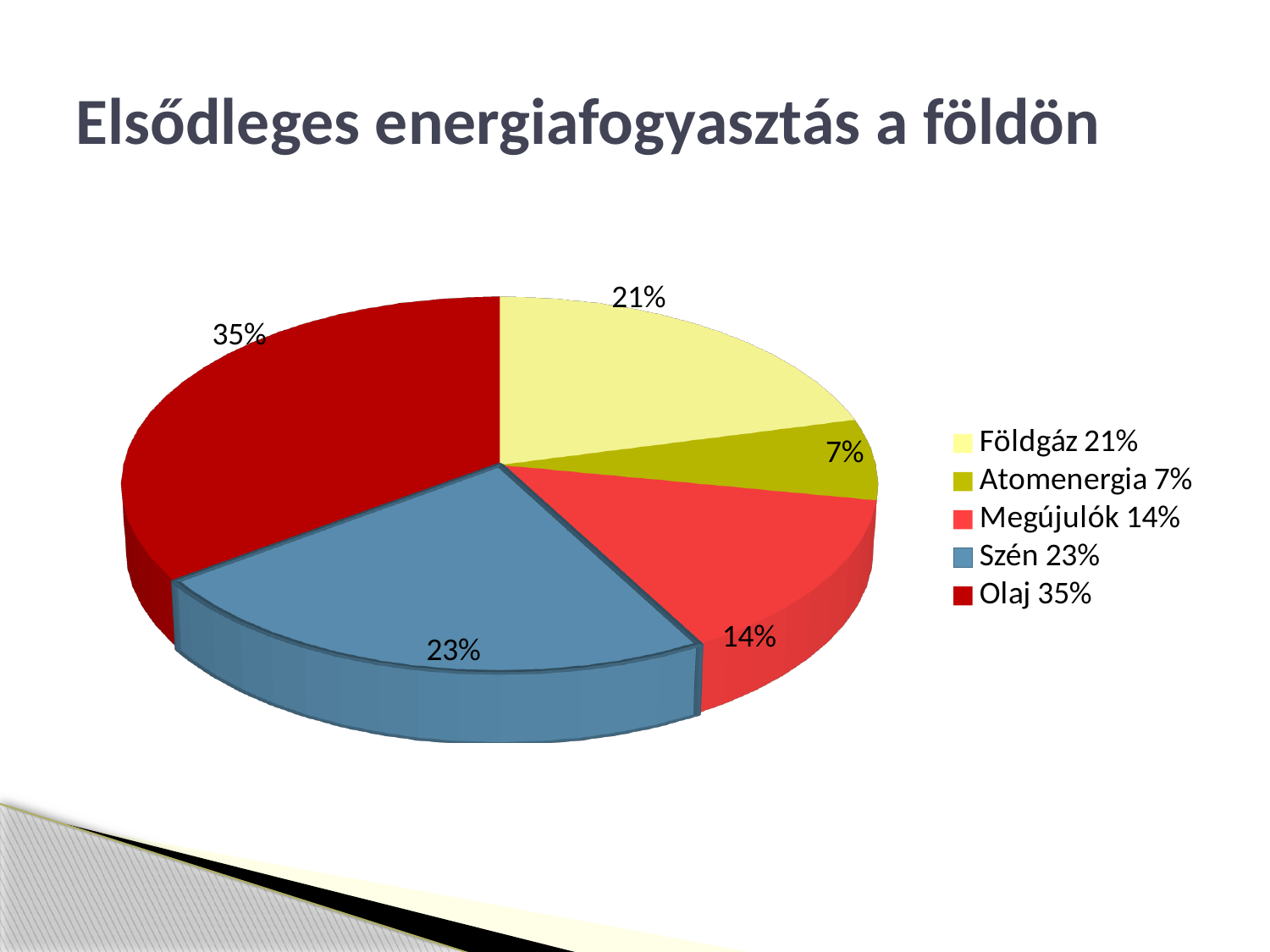

# Elsődleges energiafogyasztás a földön

[unsupported chart]